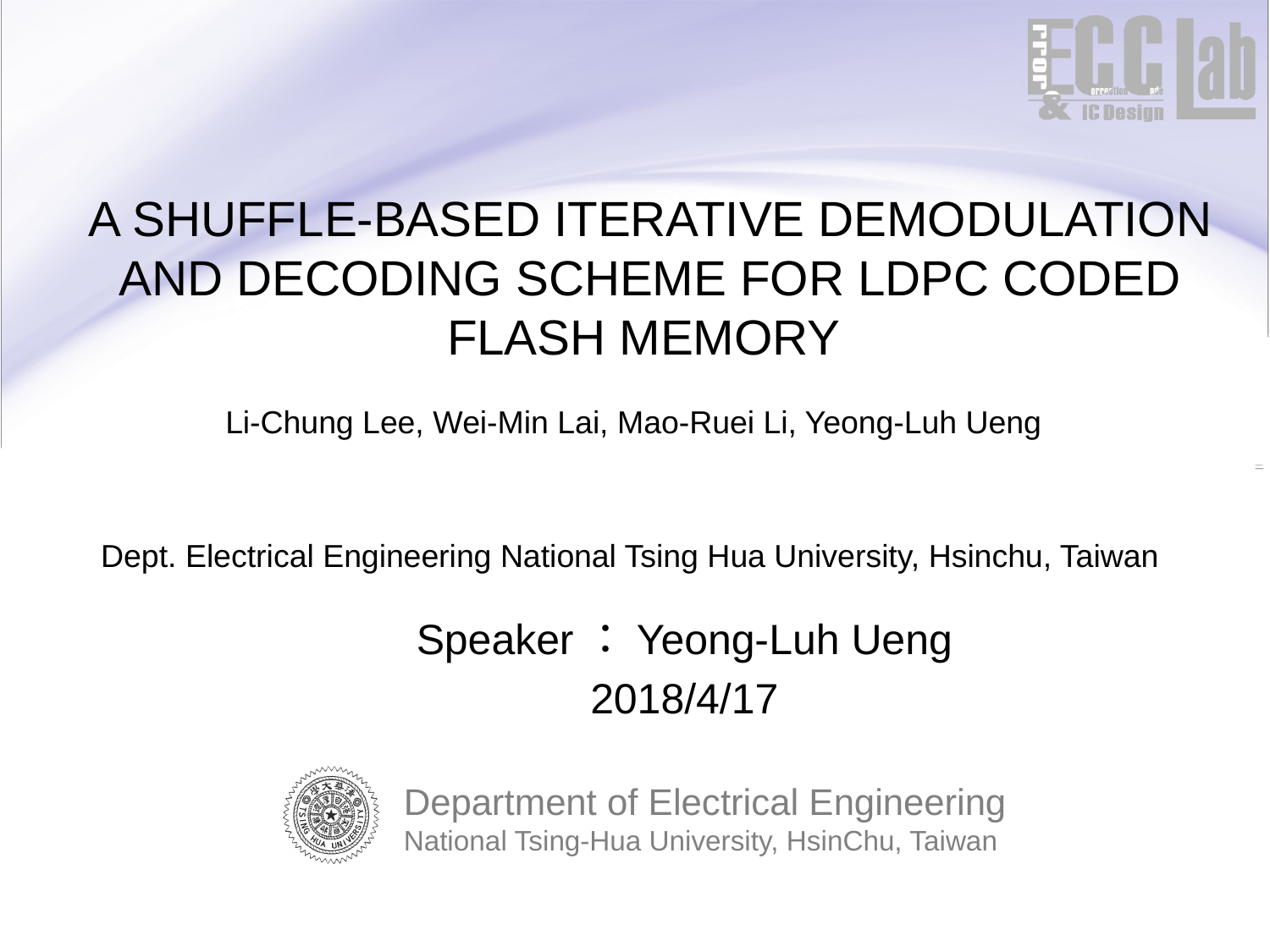

# A SHUFFLE-BASED ITERATIVE DEMODULATION AND DECODING SCHEME FOR LDPC CODED FLASH MEMORY
Li-Chung Lee, Wei-Min Lai, Mao-Ruei Li, Yeong-Luh Ueng

         Dept. Electrical Engineering National Tsing Hua University, Hsinchu, Taiwan

Speaker：Yeong-Luh Ueng
2018/4/17